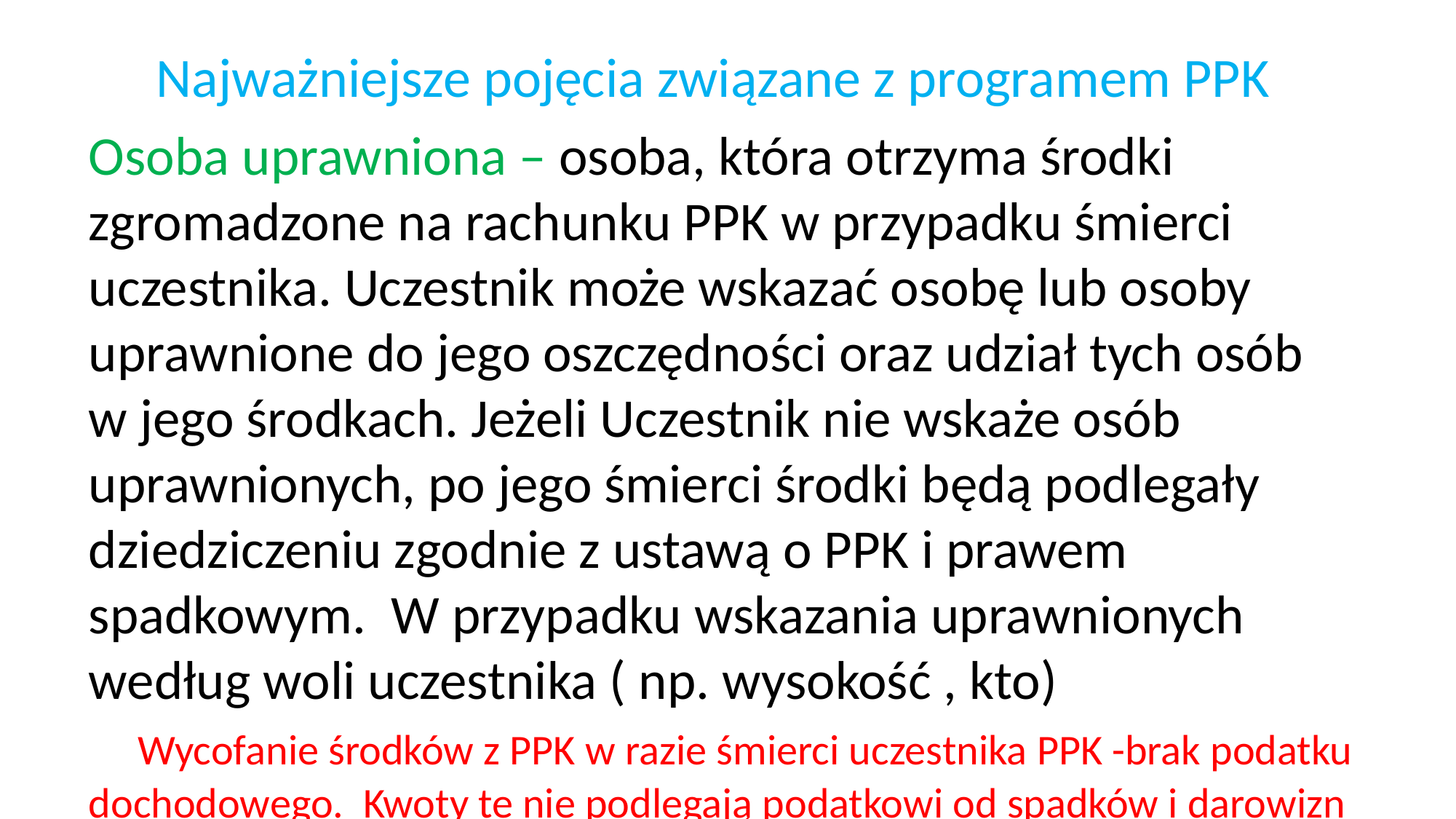

# Najważniejsze pojęcia związane z programem PPK
Osoba uprawniona – osoba, która otrzyma środki zgromadzone na rachunku PPK w przypadku śmierci uczestnika. Uczestnik może wskazać osobę lub osoby uprawnione do jego oszczędności oraz udział tych osób
w jego środkach. Jeżeli Uczestnik nie wskaże osób uprawnionych, po jego śmierci środki będą podlegały dziedziczeniu zgodnie z ustawą o PPK i prawem spadkowym.  W przypadku wskazania uprawnionych według woli uczestnika ( np. wysokość , kto)                                 Wycofanie środków z PPK w razie śmierci uczestnika PPK -brak podatku dochodowego.  Kwoty te nie podlegają podatkowi od spadków i darowizn